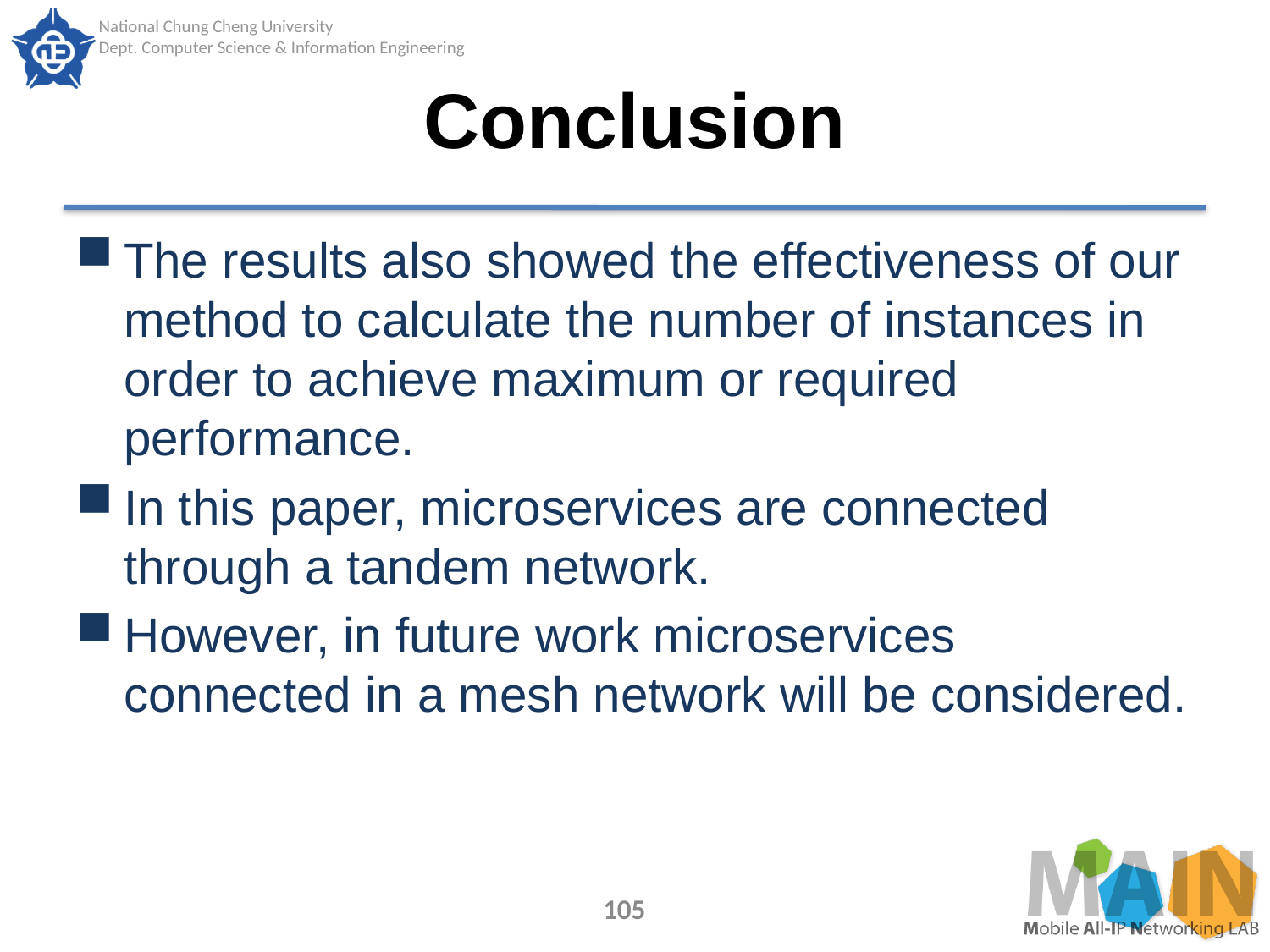

# Conclusion
The results also showed the effectiveness of our method to calculate the number of instances in order to achieve maximum or required performance.
In this paper, microservices are connected through a tandem network.
However, in future work microservices connected in a mesh network will be considered.
105